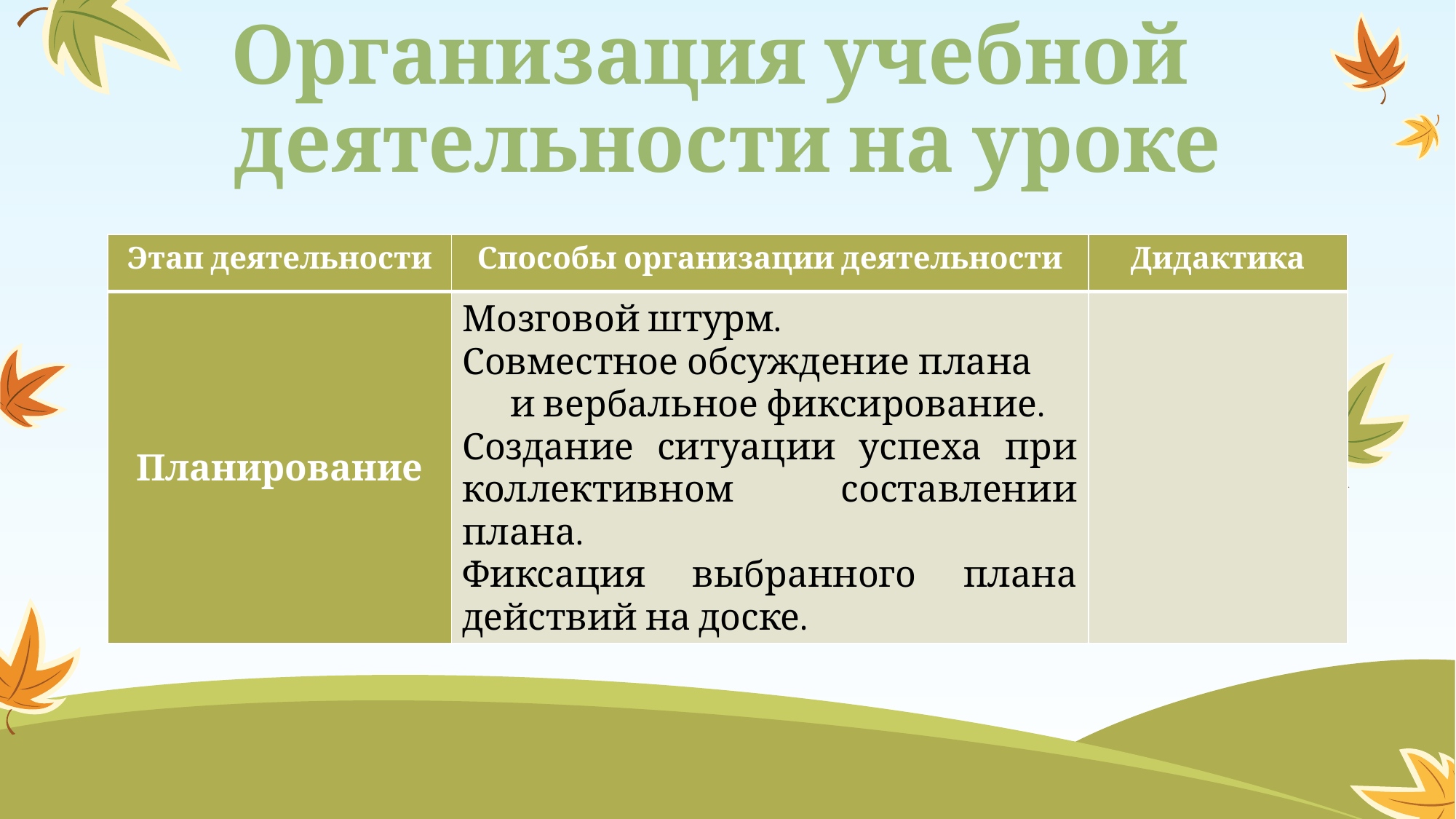

# Организация учебной деятельности на уроке
Планирование
| Этап деятельности | Способы организации деятельности | Дидактика |
| --- | --- | --- |
| Планирование | Мозговой штурм. Совместное обсуждение плана и вербальное фиксирование. Создание ситуации успеха при коллективном составлении плана. Фиксация выбранного плана действий на доске. |  |